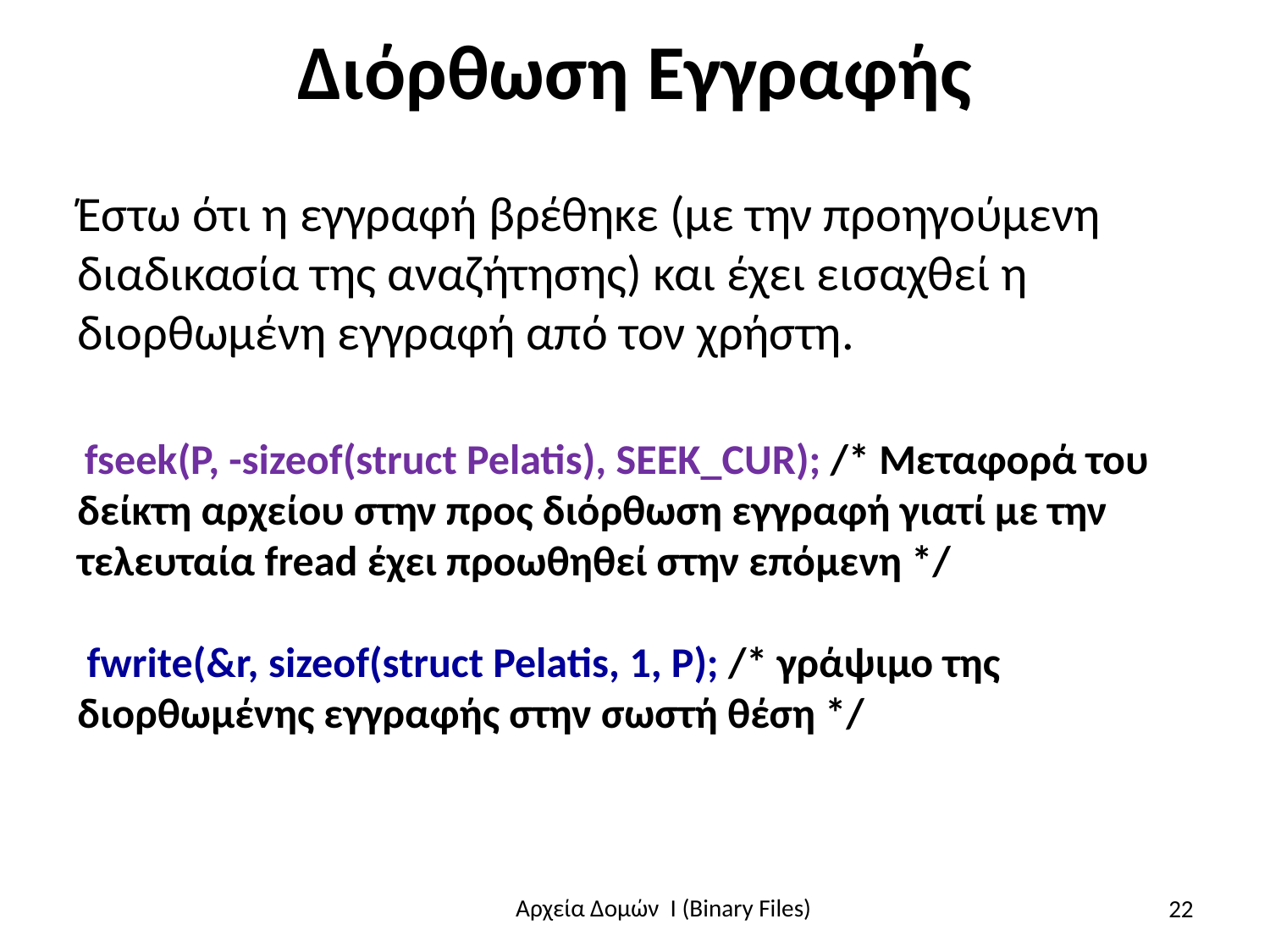

# Διόρθωση Εγγραφής
Έστω ότι η εγγραφή βρέθηκε (με την προηγούμενη διαδικασία της αναζήτησης) και έχει εισαχθεί η διορθωμένη εγγραφή από τον χρήστη.
 fseek(P, -sizeof(struct Pelatis), SEEK_CUR); /* Μεταφορά του δείκτη αρχείου στην προς διόρθωση εγγραφή γιατί με την τελευταία fread έχει προωθηθεί στην επόμενη */

 fwrite(&r, sizeof(struct Pelatis, 1, P); /* γράψιμο της διορθωμένης εγγραφής στην σωστή θέση */
22
Αρχεία Δομών  I (Binary Files)